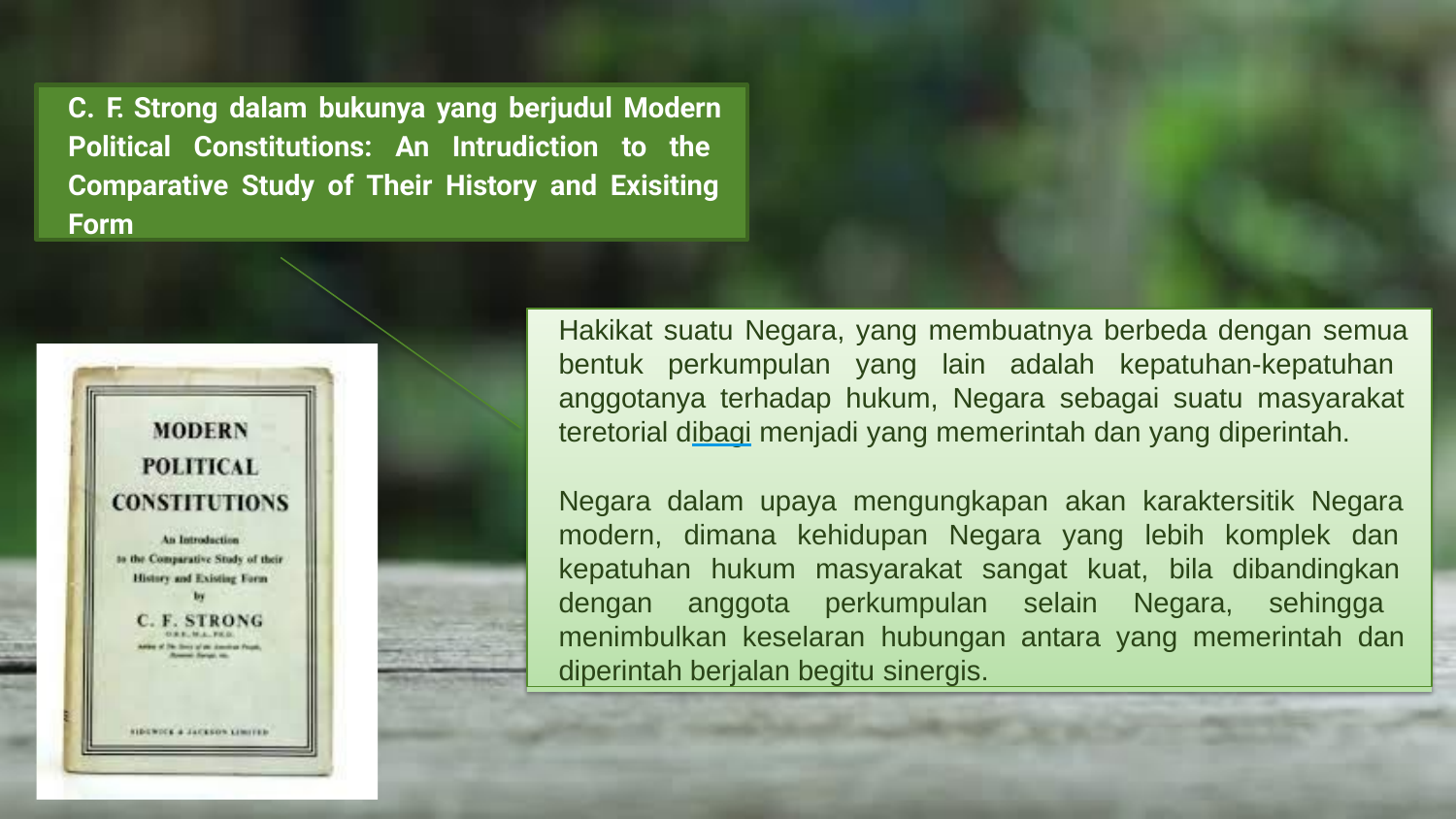

# C. F. Strong dalam bukunya yang berjudul Modern  Political Constitutions: An Intrudiction to the  Comparative Study of Their History and Exisiting  Form

Hakikat suatu Negara, yang membuatnya berbeda dengan semua  bentuk perkumpulan yang lain adalah kepatuhan-kepatuhan  anggotanya terhadap hukum, Negara sebagai suatu masyarakat  teretorial dibagi menjadi yang memerintah dan yang diperintah.

Negara dalam upaya mengungkapan akan karaktersitik Negara  modern, dimana kehidupan Negara yang lebih komplek dan  kepatuhan hukum masyarakat sangat kuat, bila dibandingkan  dengan anggota perkumpulan selain Negara, sehingga  menimbulkan keselaran hubungan antara yang memerintah dan  diperintah berjalan begitu sinergis.